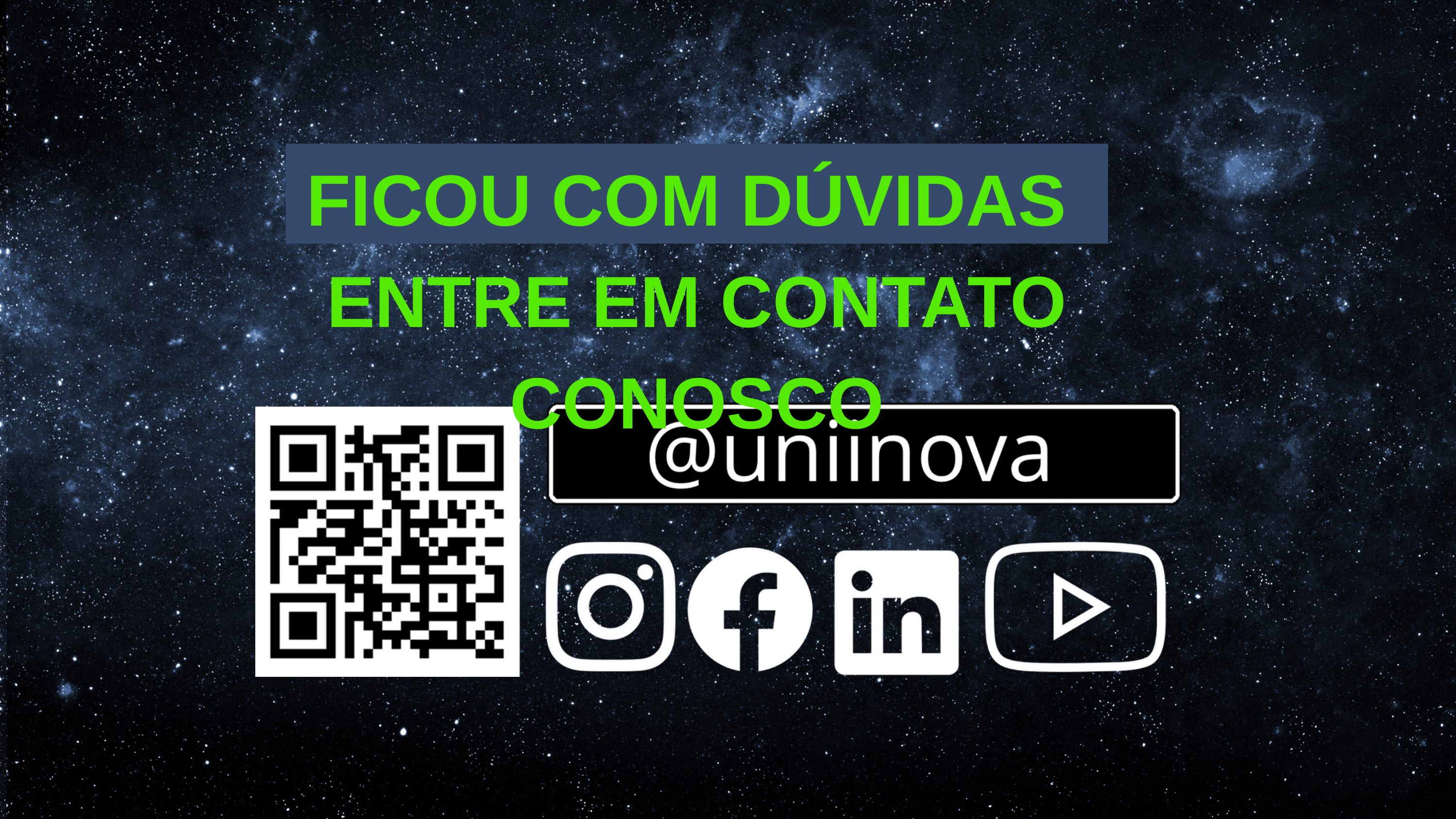

FICOU COM DÚVIDAS
ENTRE EM CONTATO CONOSCO